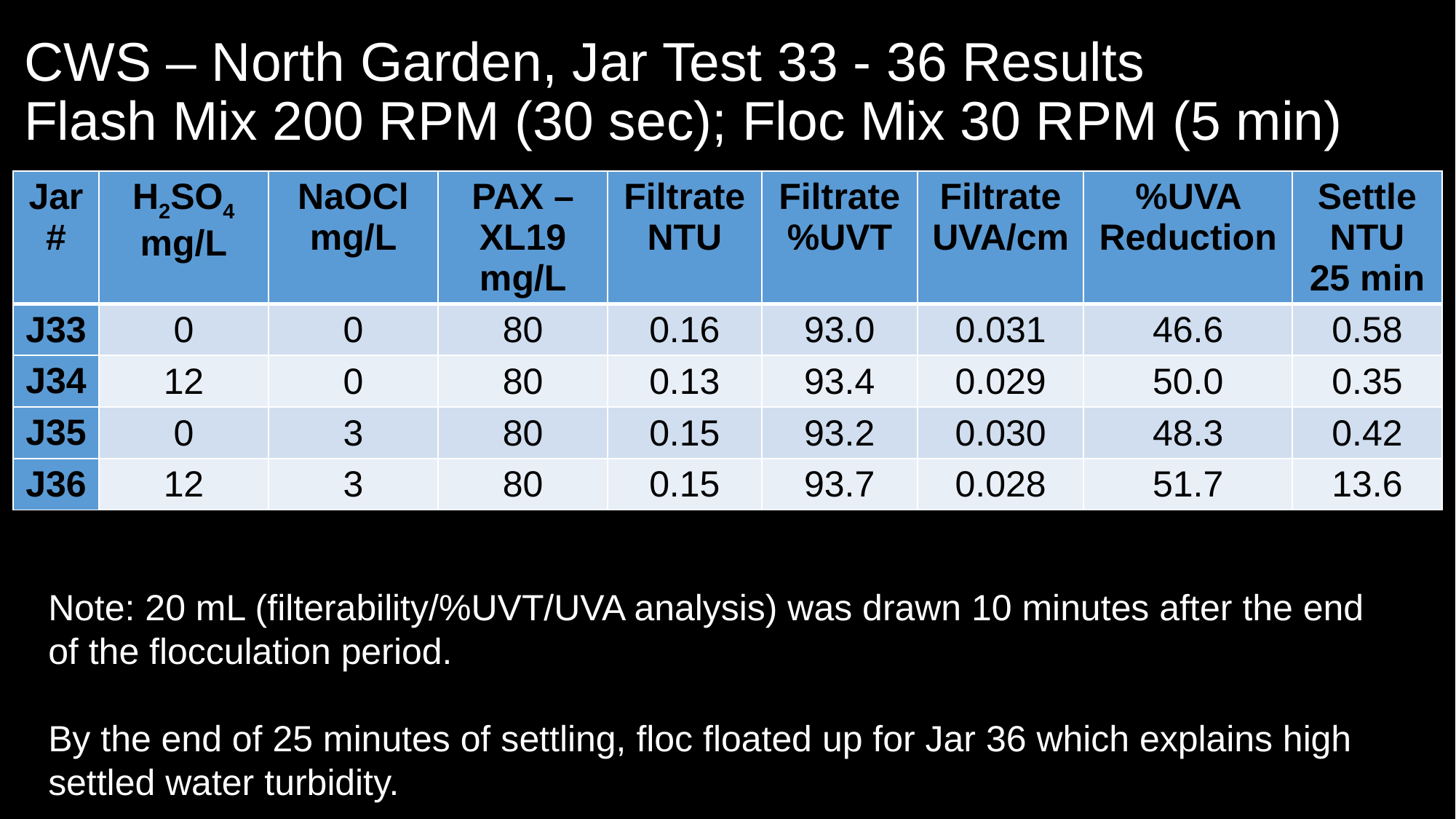

# CWS – North Garden, Jar Test 33 - 36 Results Flash Mix 200 RPM (30 sec); Floc Mix 30 RPM (5 min)
| Jar# | H2SO4 mg/L | NaOCl mg/L | PAX – XL19 mg/L | Filtrate NTU | Filtrate %UVT | Filtrate UVA/cm | %UVA Reduction | Settle NTU 25 min |
| --- | --- | --- | --- | --- | --- | --- | --- | --- |
| J33 | 0 | 0 | 80 | 0.16 | 93.0 | 0.031 | 46.6 | 0.58 |
| J34 | 12 | 0 | 80 | 0.13 | 93.4 | 0.029 | 50.0 | 0.35 |
| J35 | 0 | 3 | 80 | 0.15 | 93.2 | 0.030 | 48.3 | 0.42 |
| J36 | 12 | 3 | 80 | 0.15 | 93.7 | 0.028 | 51.7 | 13.6 |
Note: 20 mL (filterability/%UVT/UVA analysis) was drawn 10 minutes after the end
of the flocculation period.

By the end of 25 minutes of settling, floc floated up for Jar 36 which explains high
settled water turbidity.